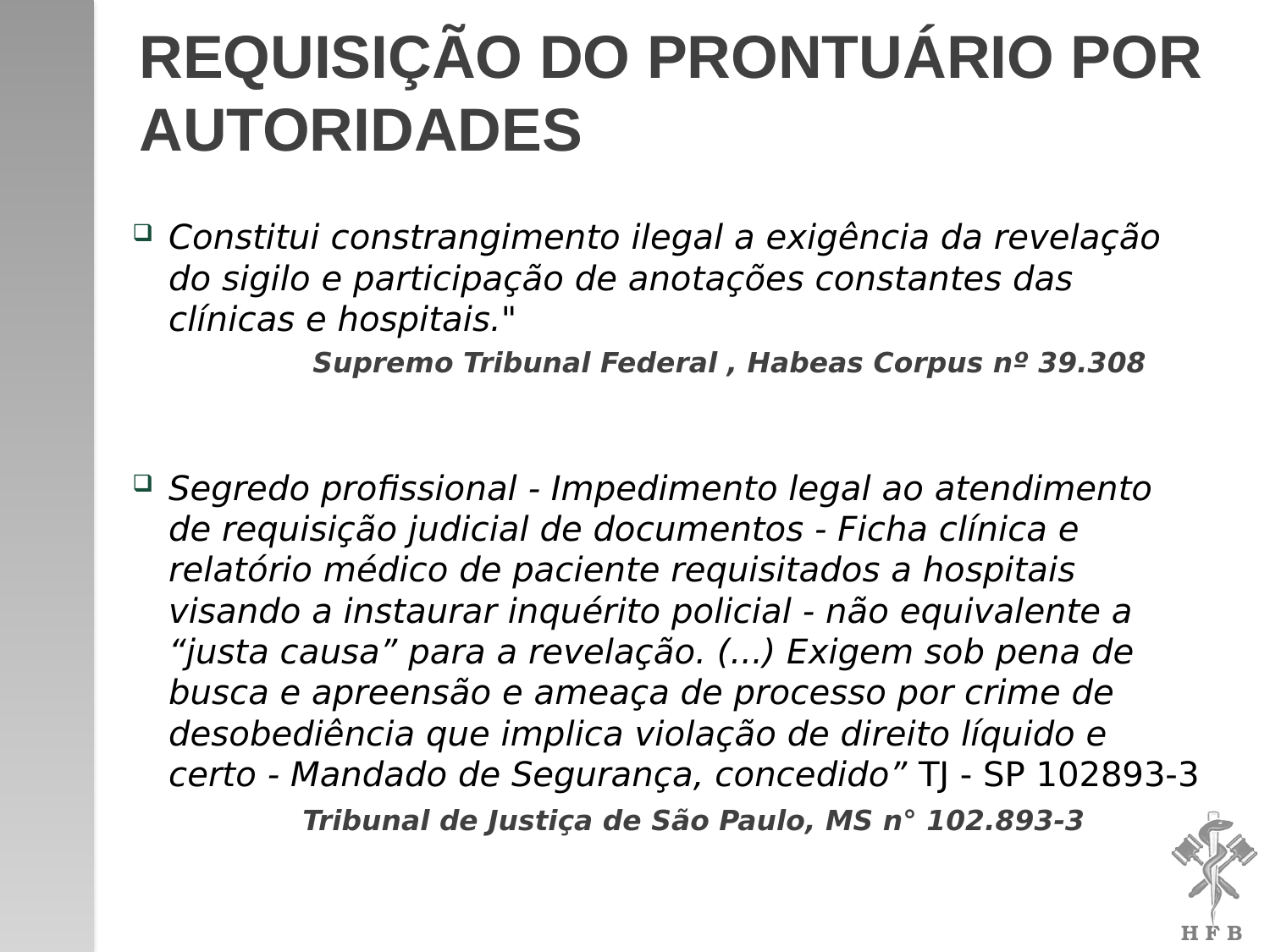

# Requisição do prontuário por autoridades
Constitui constrangimento ilegal a exigência da revelação do sigilo e participação de anotações constantes das clínicas e hospitais."
	   Supremo Tribunal Federal , Habeas Corpus nº 39.308

Segredo profissional - Impedimento legal ao atendimento de requisição judicial de documentos - Ficha clínica e relatório médico de paciente requisitados a hospitais visando a instaurar inquérito policial - não equivalente a “justa causa” para a revelação. (...) Exigem sob pena de busca e apreensão e ameaça de processo por crime de desobediência que implica violação de direito líquido e certo - Mandado de Segurança, concedido” TJ - SP 102893-3
	      Tribunal de Justiça de São Paulo, MS n° 102.893-3